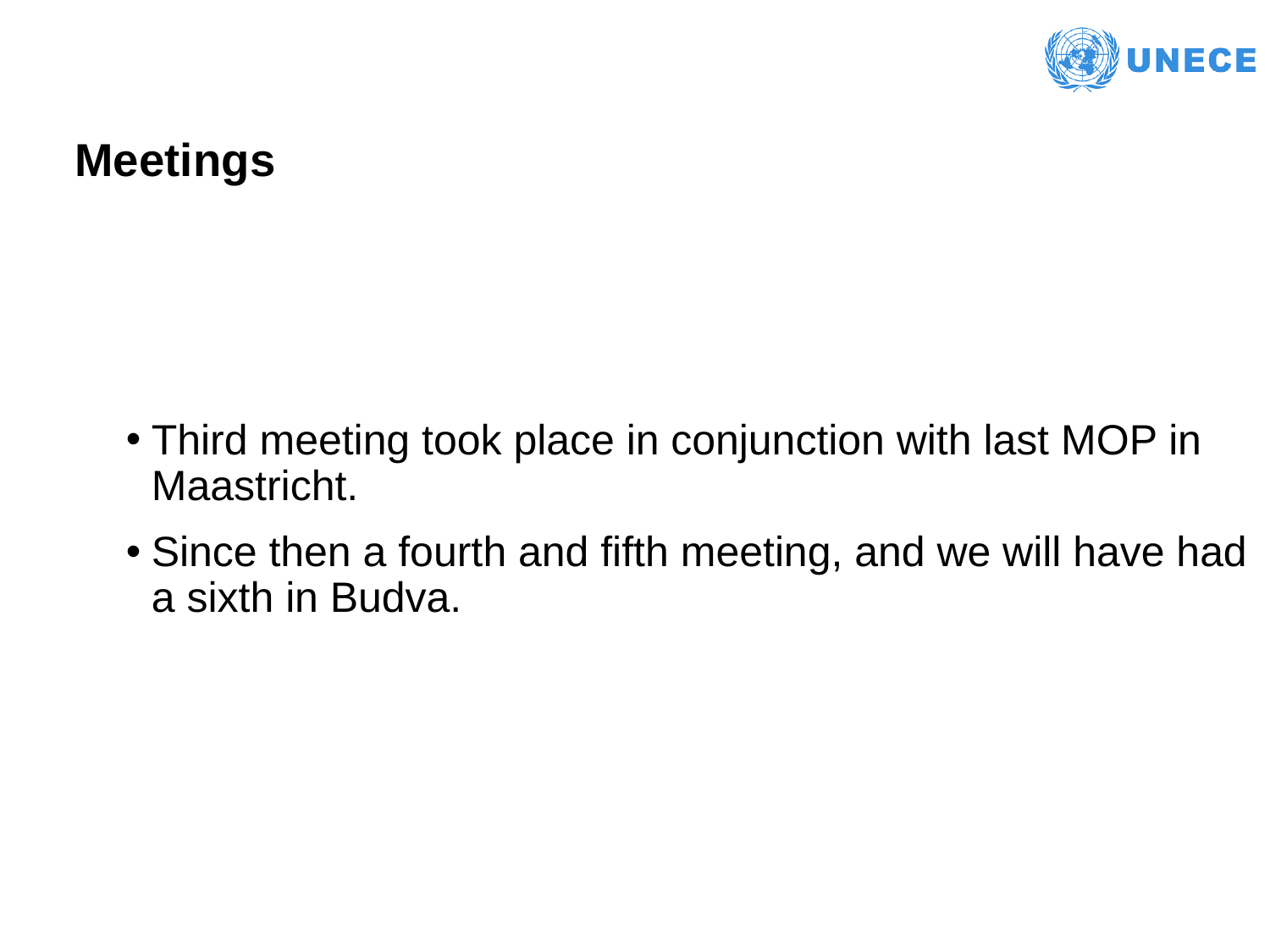

# Meetings

Third meeting took place in conjunction with last MOP in Maastricht.
Since then a fourth and fifth meeting, and we will have had a sixth in Budva.